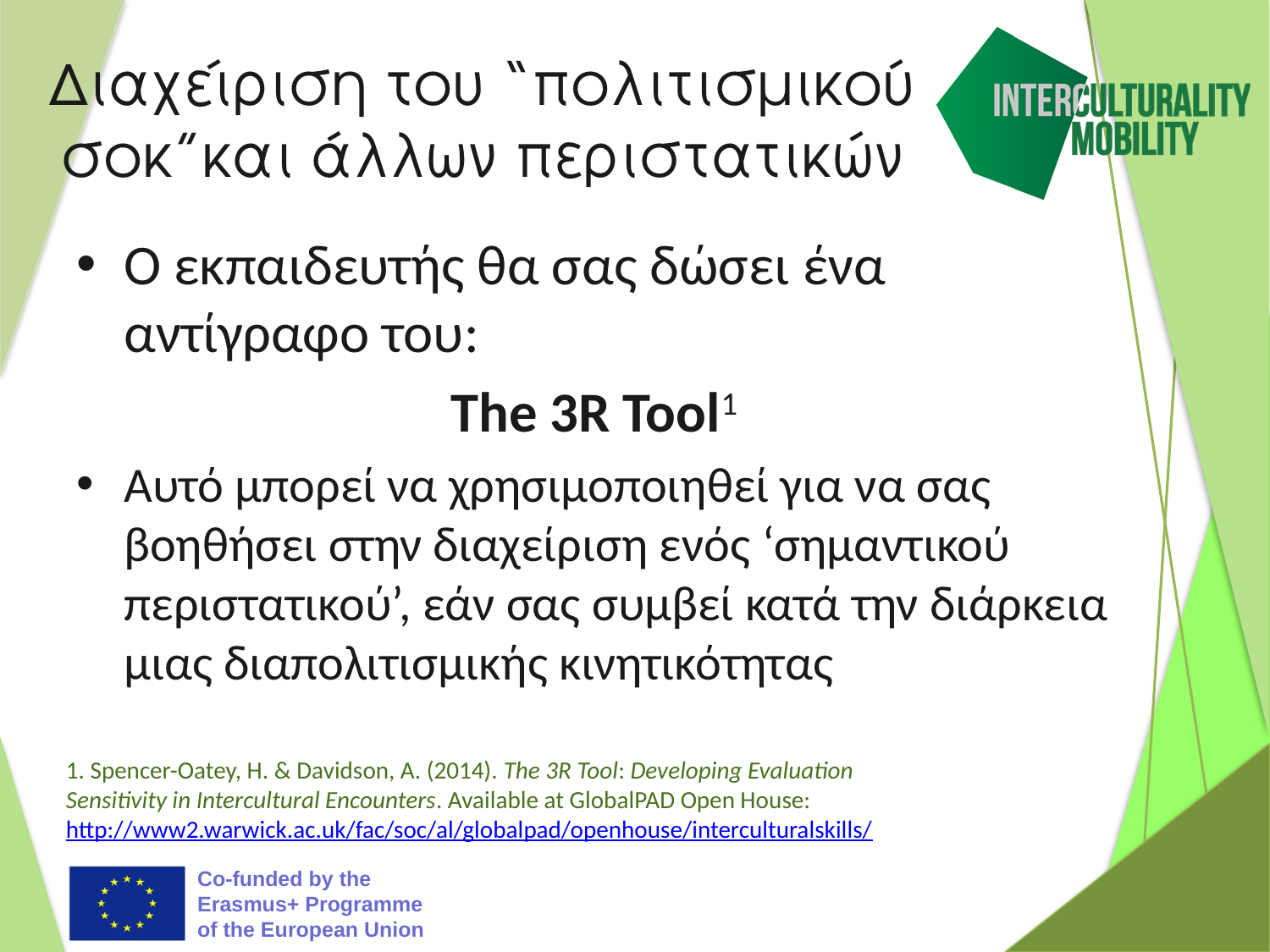

# Διαχείριση του “πολιτισμικού σοκ”και άλλων περιστατικών
Ο εκπαιδευτής θα σας δώσει ένα αντίγραφο του:
The 3R Tool1
Αυτό μπορεί να χρησιμοποιηθεί για να σας βοηθήσει στην διαχείριση ενός ‘σημαντικού περιστατικού’, εάν σας συμβεί κατά την διάρκεια μιας διαπολιτισμικής κινητικότητας
1. Spencer-Oatey, H. & Davidson, A. (2014). The 3R Tool: Developing Evaluation Sensitivity in Intercultural Encounters. Available at GlobalPAD Open House: http://www2.warwick.ac.uk/fac/soc/al/globalpad/openhouse/interculturalskills/